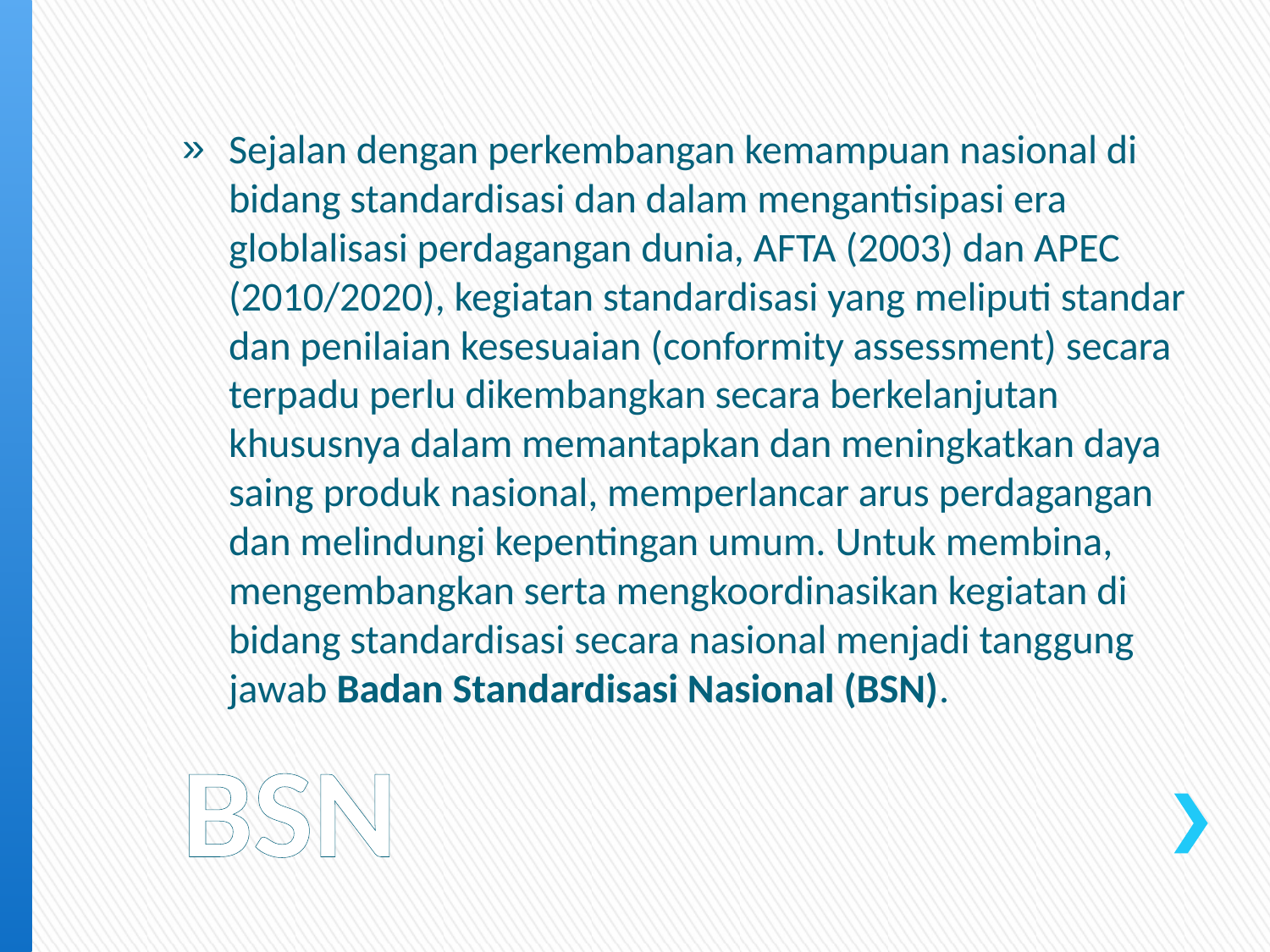

Sejalan dengan perkembangan kemampuan nasional di bidang standardisasi dan dalam mengantisipasi era globlalisasi perdagangan dunia, AFTA (2003) dan APEC (2010/2020), kegiatan standardisasi yang meliputi standar dan penilaian kesesuaian (conformity assessment) secara terpadu perlu dikembangkan secara berkelanjutan khususnya dalam memantapkan dan meningkatkan daya saing produk nasional, memperlancar arus perdagangan dan melindungi kepentingan umum. Untuk membina, mengembangkan serta mengkoordinasikan kegiatan di bidang standardisasi secara nasional menjadi tanggung jawab Badan Standardisasi Nasional (BSN).
# BSN